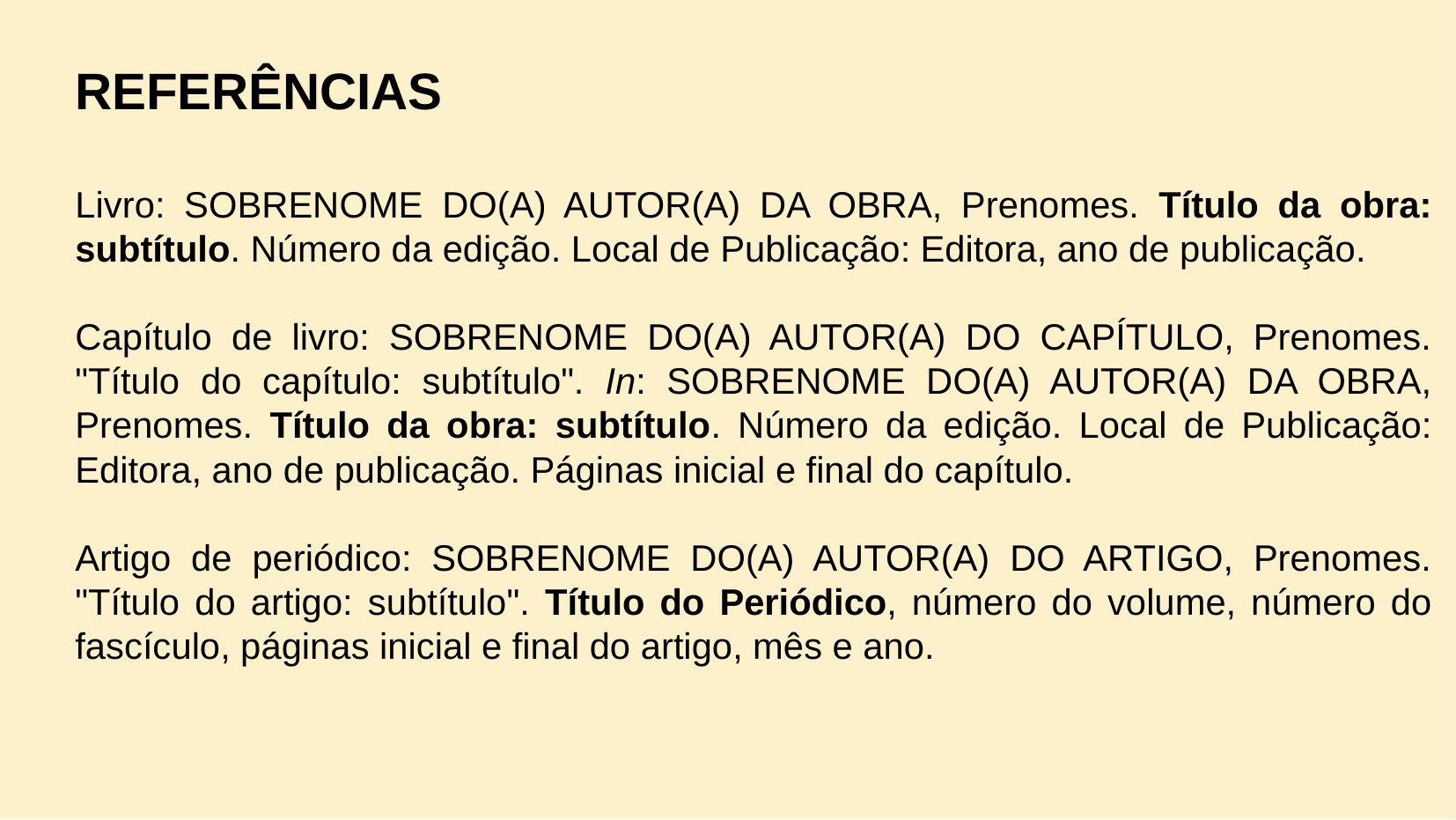

REFERÊNCIAS

Livro: SOBRENOME DO(A) AUTOR(A) DA OBRA, Prenomes. Título da obra: subtítulo. Número da edição. Local de Publicação: Editora, ano de publicação.

Capítulo de livro: SOBRENOME DO(A) AUTOR(A) DO CAPÍTULO, Prenomes. "Título do capítulo: subtítulo". In: SOBRENOME DO(A) AUTOR(A) DA OBRA, Prenomes. Título da obra: subtítulo. Número da edição. Local de Publicação: Editora, ano de publicação. Páginas inicial e final do capítulo.

Artigo de periódico: SOBRENOME DO(A) AUTOR(A) DO ARTIGO, Prenomes. "Título do artigo: subtítulo". Título do Periódico, número do volume, número do fascículo, páginas inicial e final do artigo, mês e ano.